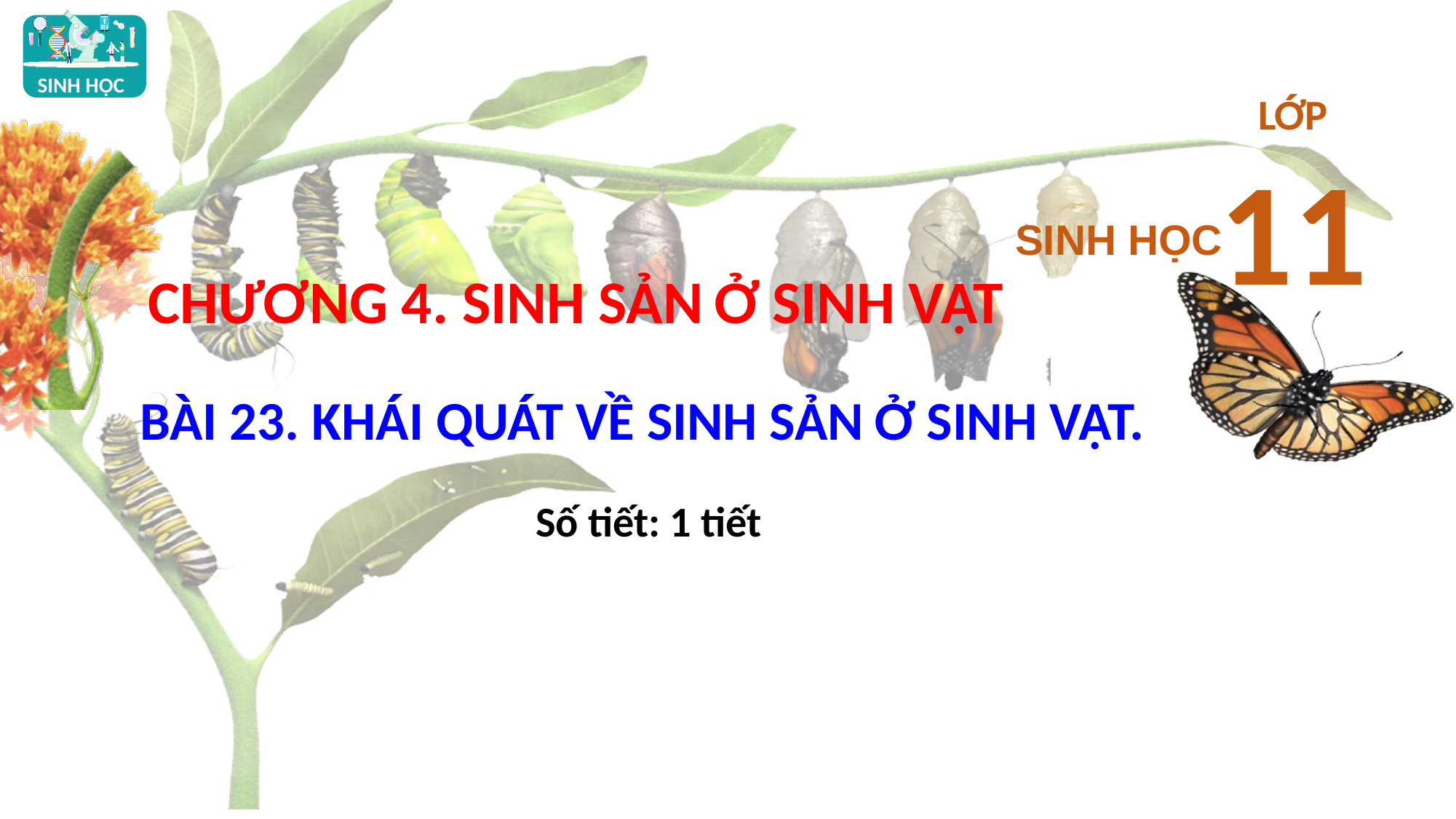

CHƯƠNG 4. SINH SẢN Ở SINH VẬT
BÀI 23. KHÁI QUÁT VỀ SINH SẢN Ở SINH VẬT.
Số tiết: 1 tiết